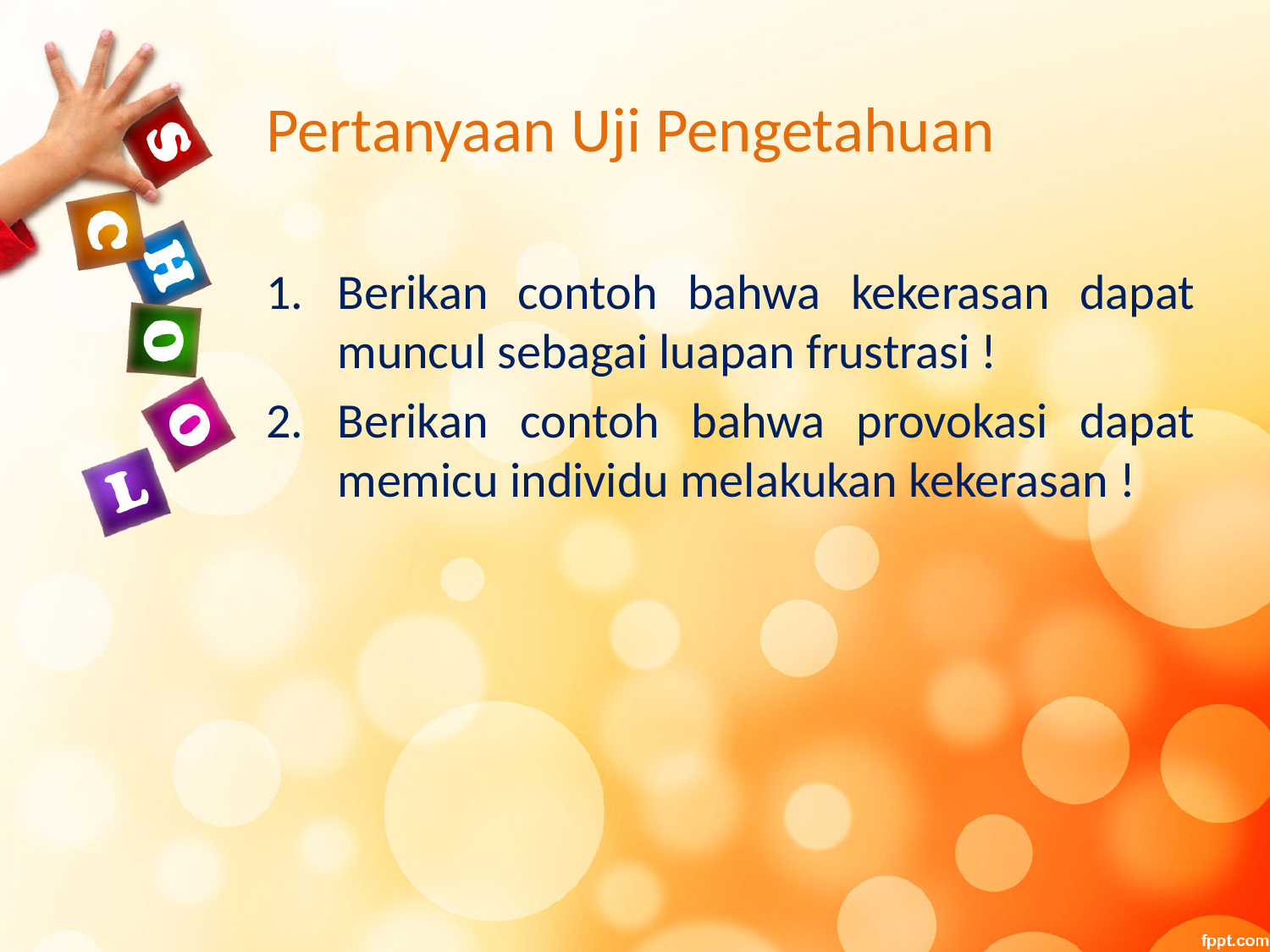

# Pertanyaan Uji Pengetahuan
Berikan contoh bahwa kekerasan dapat muncul sebagai luapan frustrasi !
Berikan contoh bahwa provokasi dapat memicu individu melakukan kekerasan !